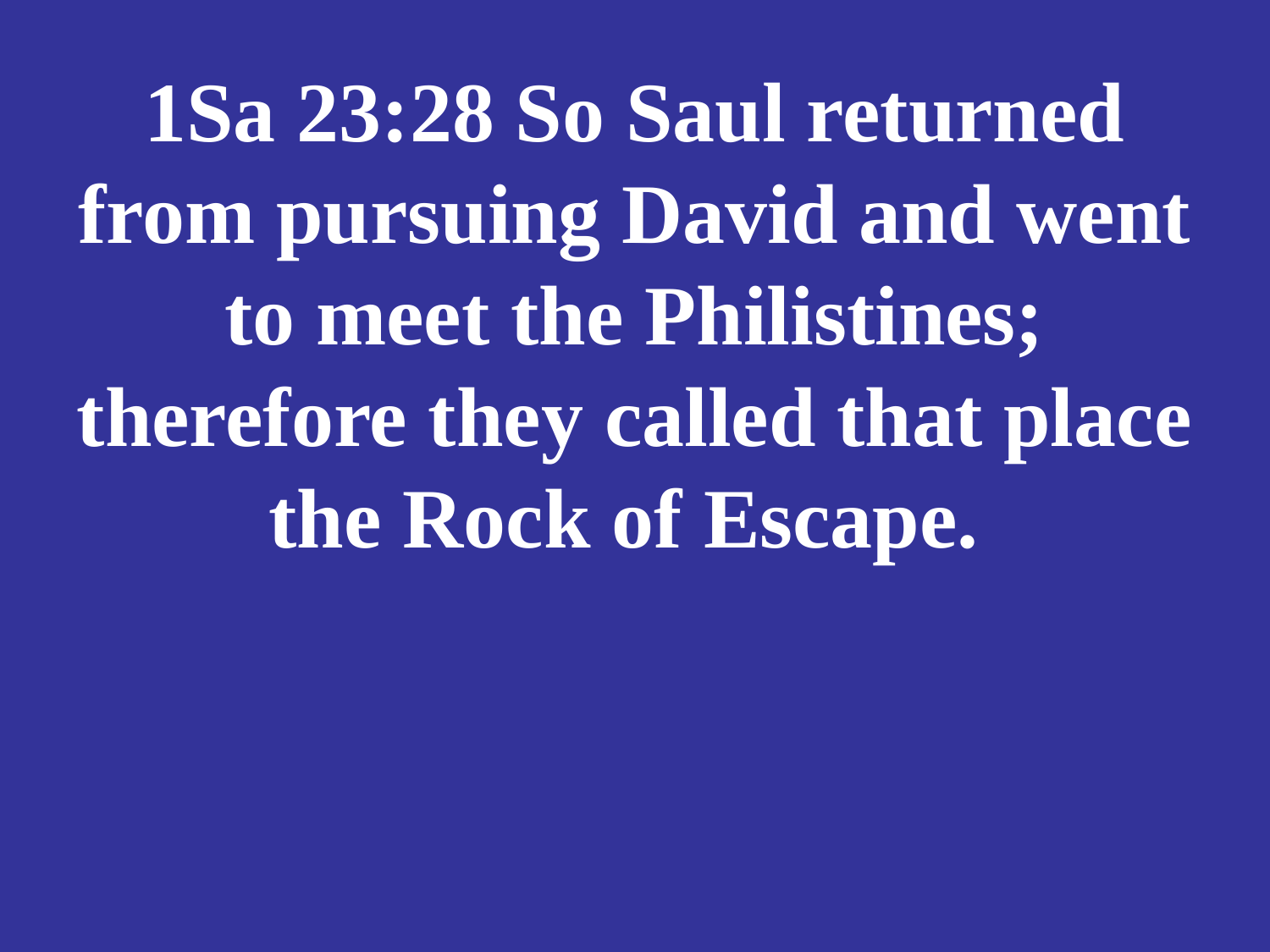

# 1Sa 23:28 So Saul returned from pursuing David and went to meet the Philistines; therefore they called that place the Rock of Escape.